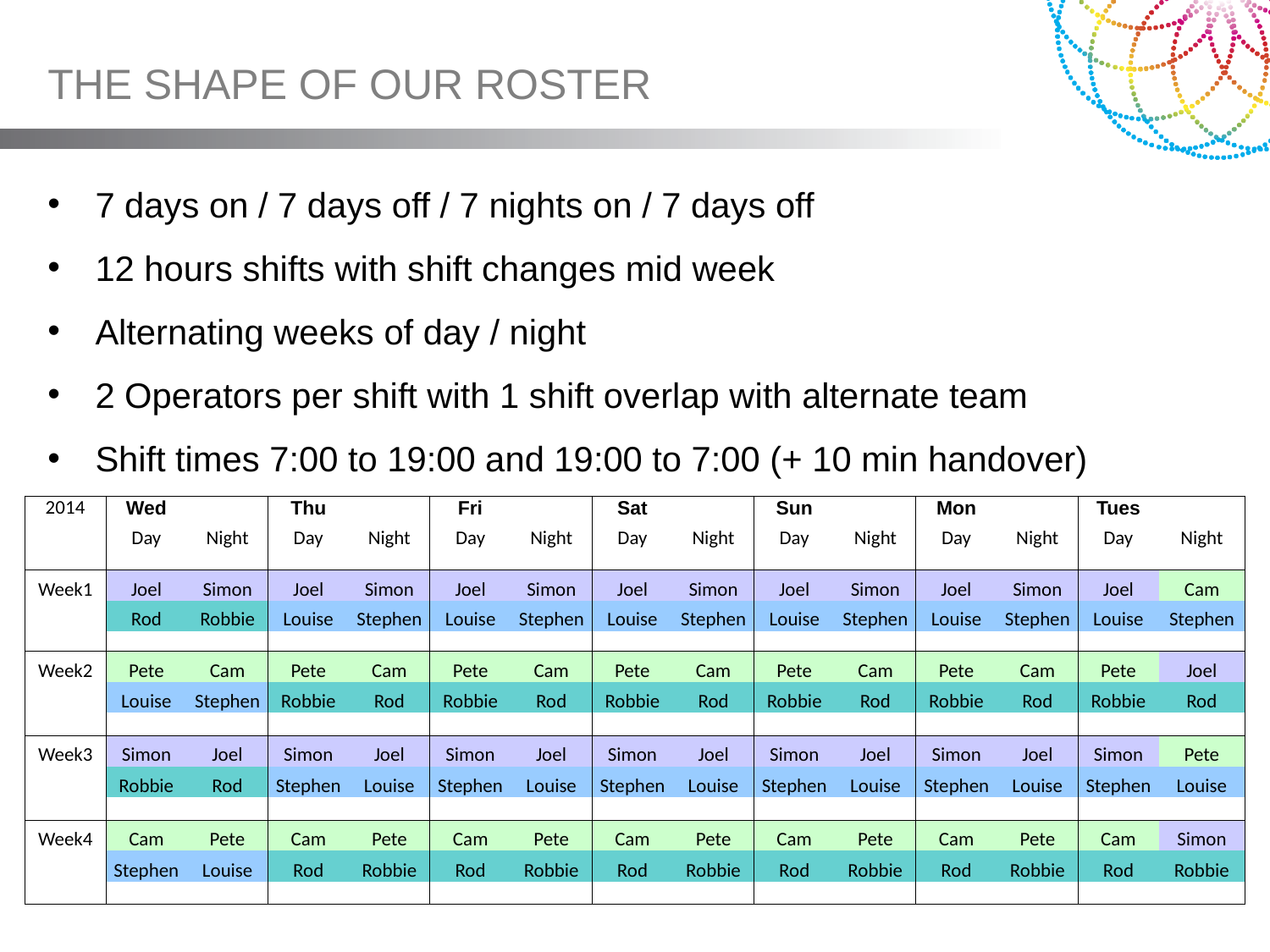

# THE SHAPE OF OUR ROSTER
7 days on / 7 days off / 7 nights on / 7 days off
12 hours shifts with shift changes mid week
Alternating weeks of day / night
2 Operators per shift with 1 shift overlap with alternate team
Shift times 7:00 to 19:00 and 19:00 to 7:00 (+ 10 min handover)
| 2014 | Wed |  | Thu |  | Fri |  | Sat |  | Sun |  | Mon |  | Tues |  |
| --- | --- | --- | --- | --- | --- | --- | --- | --- | --- | --- | --- | --- | --- | --- |
|  | Day | Night | Day | Night | Day | Night | Day | Night | Day | Night | Day | Night | Day | Night |
|  |  |  |  |  |  |  |  |  |  |  |  |  |  |  |
| Week1 | Joel | Simon | Joel | Simon | Joel | Simon | Joel | Simon | Joel | Simon | Joel | Simon | Joel | Cam |
|  | Rod | Robbie | Louise | Stephen | Louise | Stephen | Louise | Stephen | Louise | Stephen | Louise | Stephen | Louise | Stephen |
|  |  |  |  |  |  |  |  |  |  |  |  |  |  |  |
| Week2 | Pete | Cam | Pete | Cam | Pete | Cam | Pete | Cam | Pete | Cam | Pete | Cam | Pete | Joel |
|  | Louise | Stephen | Robbie | Rod | Robbie | Rod | Robbie | Rod | Robbie | Rod | Robbie | Rod | Robbie | Rod |
|  |  |  |  |  |  |  |  |  |  |  |  |  |  |  |
| Week3 | Simon | Joel | Simon | Joel | Simon | Joel | Simon | Joel | Simon | Joel | Simon | Joel | Simon | Pete |
|  | Robbie | Rod | Stephen | Louise | Stephen | Louise | Stephen | Louise | Stephen | Louise | Stephen | Louise | Stephen | Louise |
|  |  |  |  |  |  |  |  |  |  |  |  |  |  |  |
| Week4 | Cam | Pete | Cam | Pete | Cam | Pete | Cam | Pete | Cam | Pete | Cam | Pete | Cam | Simon |
|  | Stephen | Louise | Rod | Robbie | Rod | Robbie | Rod | Robbie | Rod | Robbie | Rod | Robbie | Rod | Robbie |
|  |  |  |  |  |  |  |  |  |  |  |  |  |  |  |